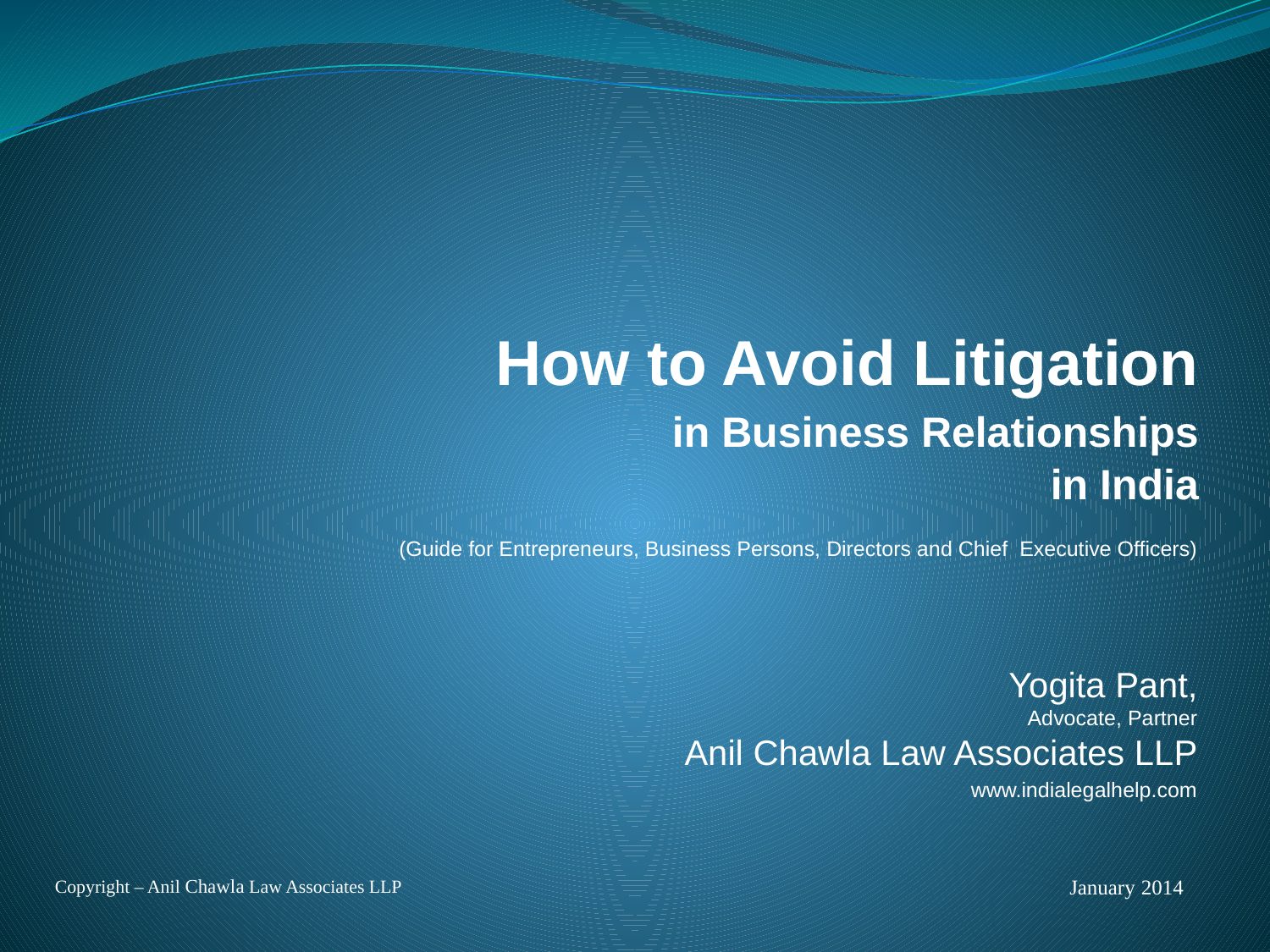

# How to Avoid Litigation in Business Relationships in India
(Guide for Entrepreneurs, Business Persons, Directors and Chief  Executive Officers)
Yogita Pant,
Advocate, Partner
Anil Chawla Law Associates LLP
www.indialegalhelp.com
Copyright – Anil Chawla Law Associates LLP
January 2014